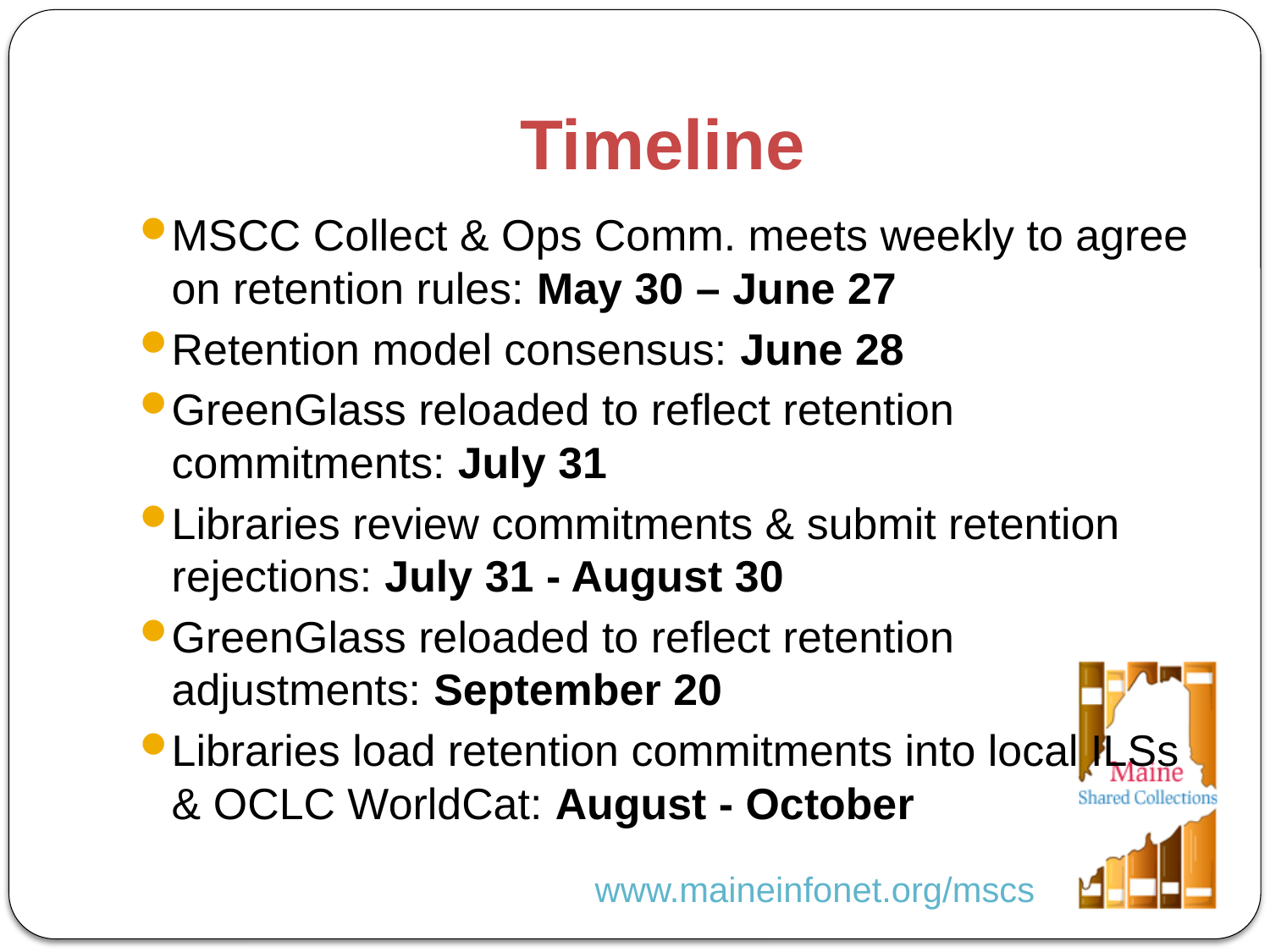

# Timeline
MSCC Collect & Ops Comm. meets weekly to agree on retention rules: May 30 – June 27
Retention model consensus: June 28
GreenGlass reloaded to reflect retention commitments: July 31
Libraries review commitments & submit retention rejections: July 31 - August 30
GreenGlass reloaded to reflect retention adjustments: September 20
Libraries load retention commitments into local ILSs & OCLC WorldCat: August - October
www.maineinfonet.org/mscs